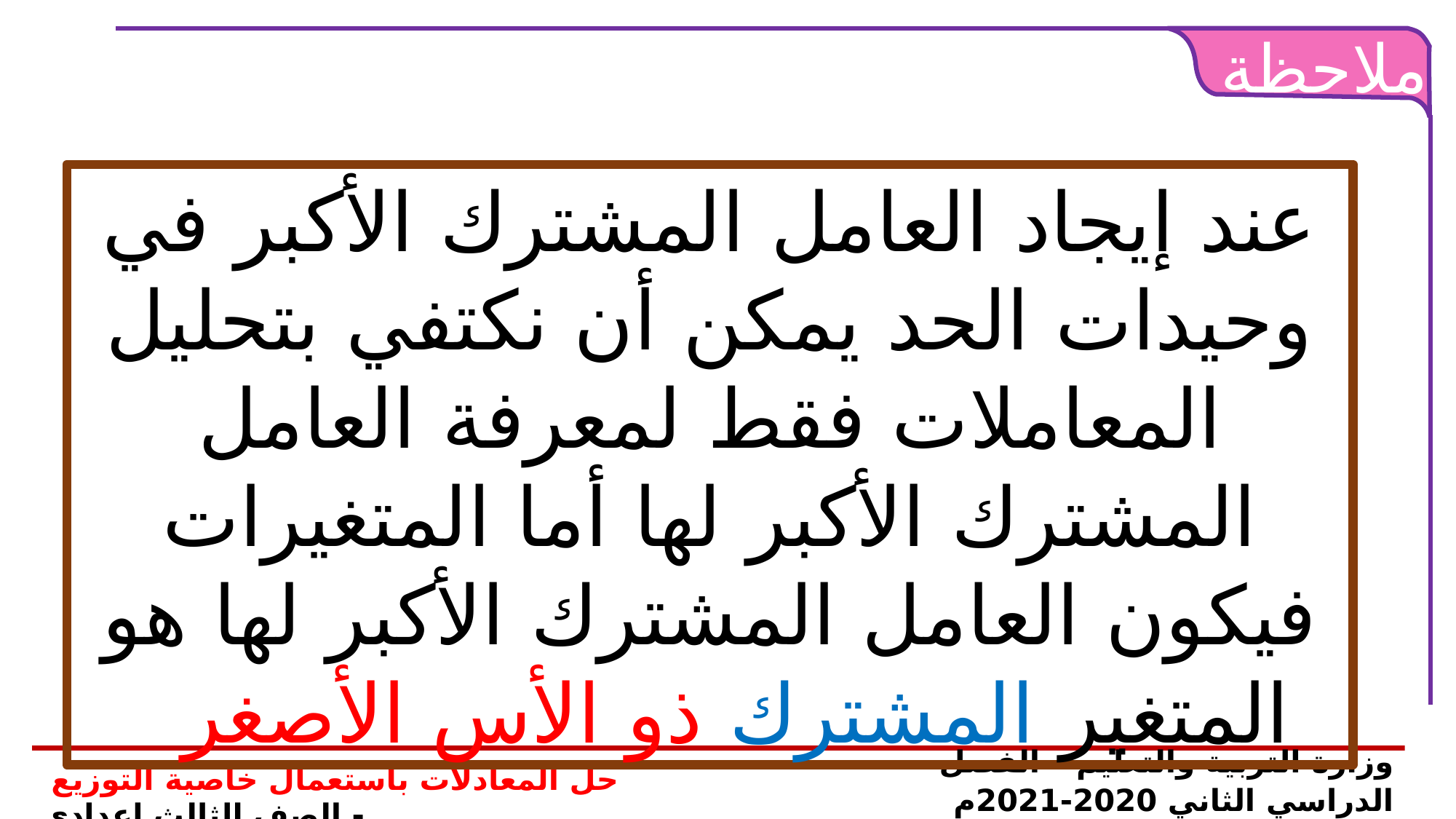

ملاحظة

عند إيجاد العامل المشترك الأكبر في وحيدات الحد يمكن أن نكتفي بتحليل المعاملات فقط لمعرفة العامل المشترك الأكبر لها أما المتغيرات فيكون العامل المشترك الأكبر لها هو المتغير المشترك ذو الأس الأصغر